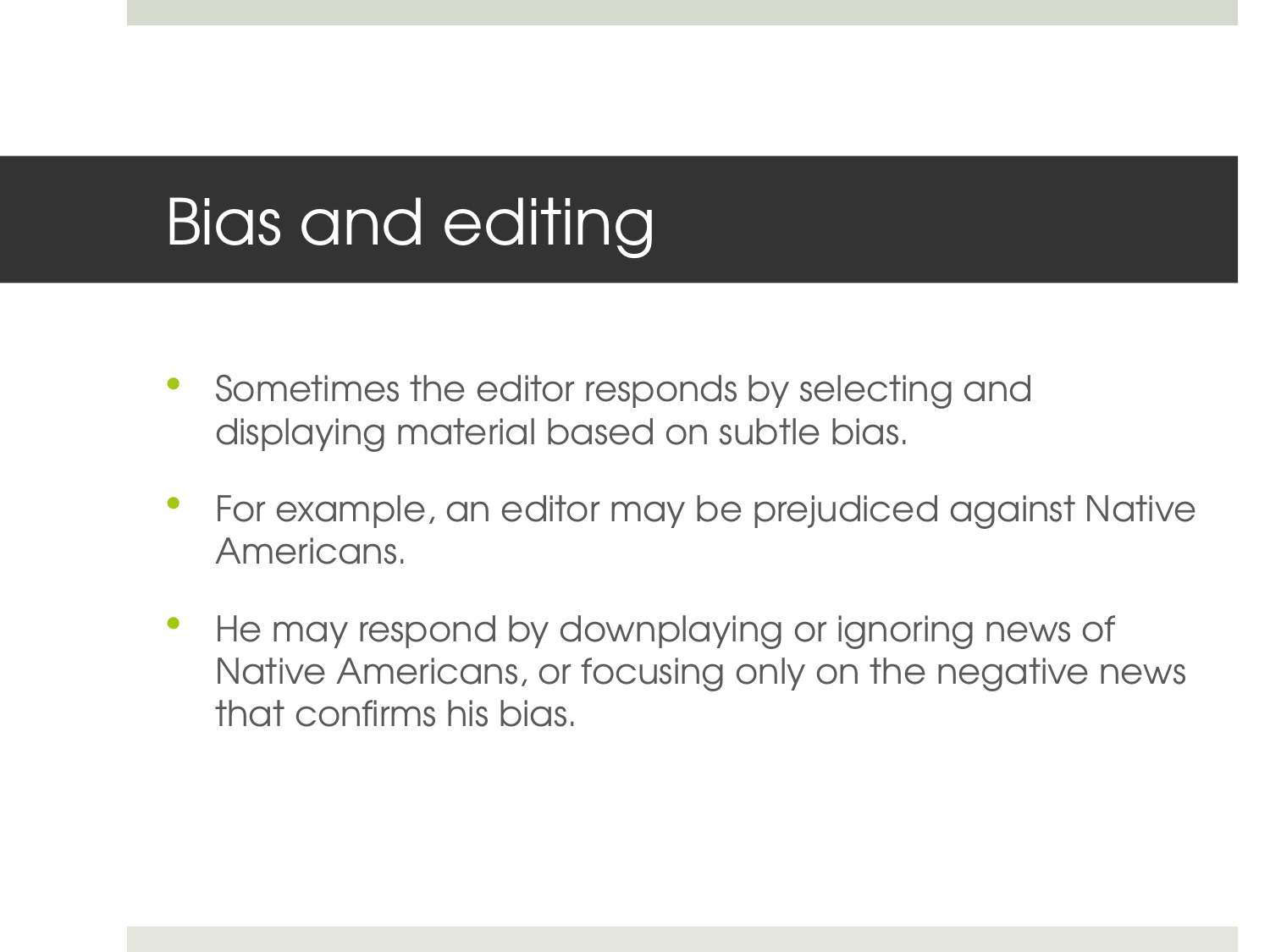

# Bias and editing
Sometimes the editor responds by selecting and displaying material based on subtle bias.
For example, an editor may be prejudiced against Native Americans.
He may respond by downplaying or ignoring news of Native Americans, or focusing only on the negative news that confirms his bias.